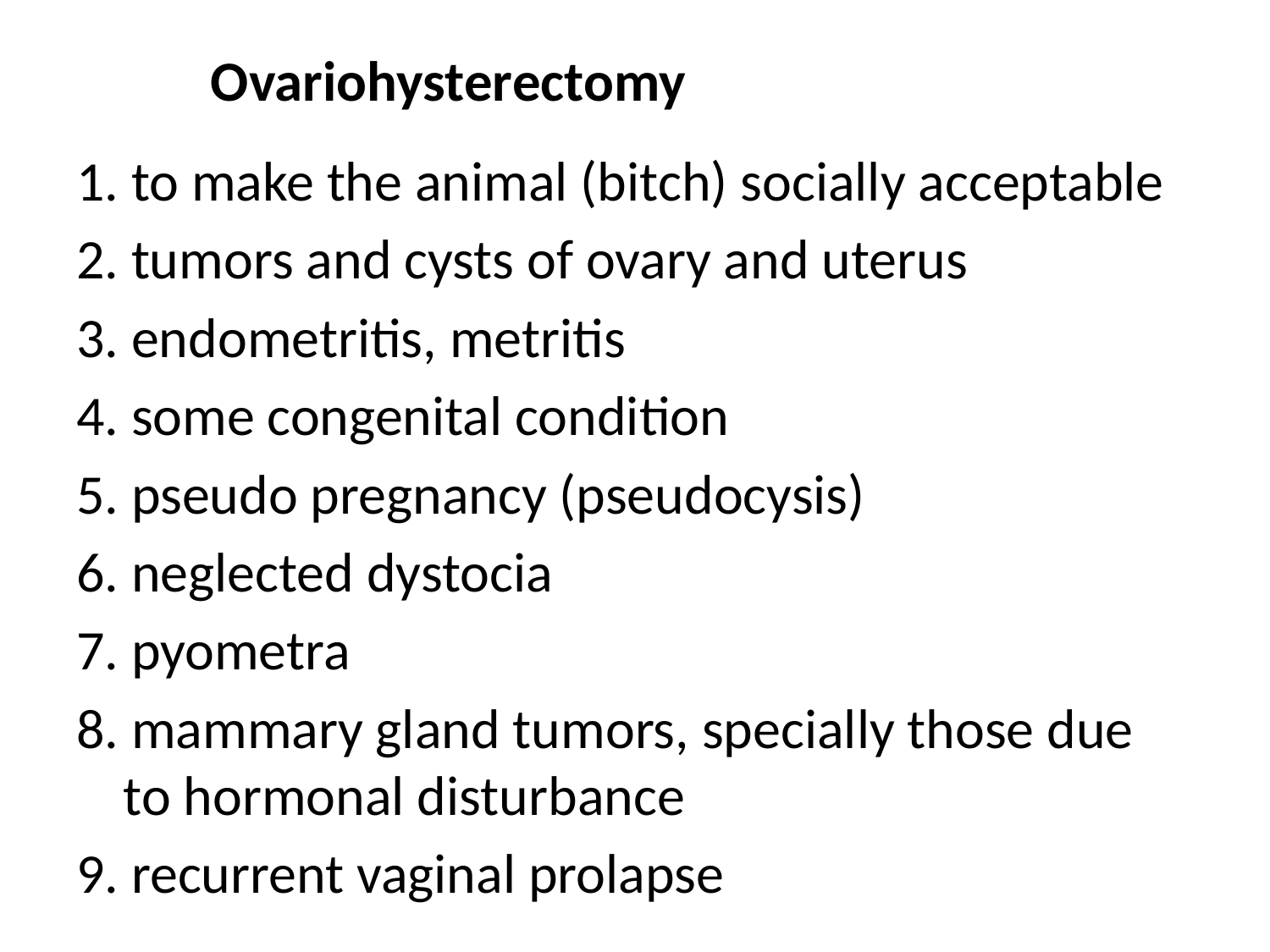

# Ovariohysterectomy
1. to make the animal (bitch) socially acceptable
2. tumors and cysts of ovary and uterus
3. endometritis, metritis
4. some congenital condition
5. pseudo pregnancy (pseudocysis)
6. neglected dystocia
7. pyometra
8. mammary gland tumors, specially those due to hormonal disturbance
9. recurrent vaginal prolapse